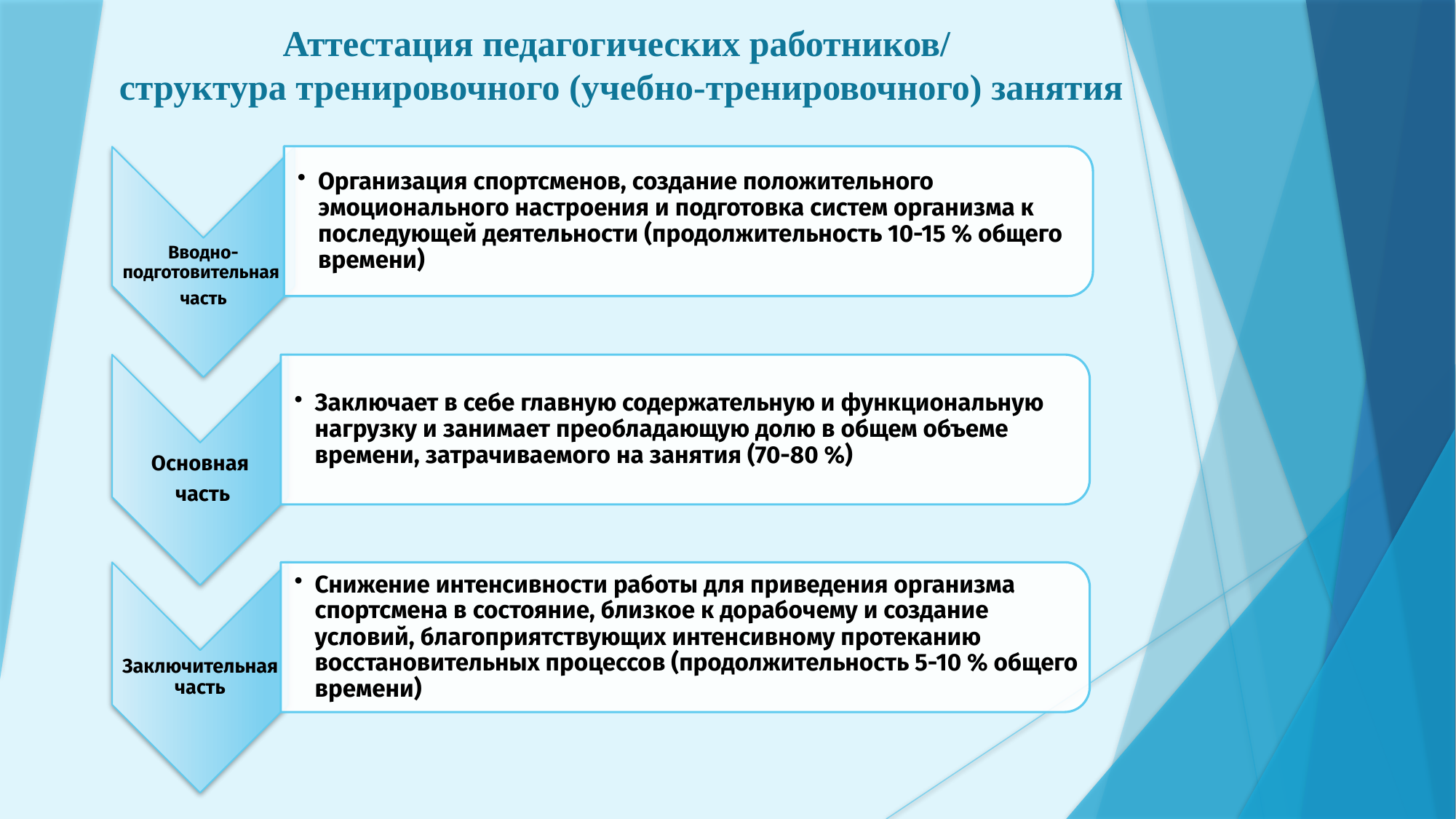

# Аттестация педагогических работников/ структура тренировочного (учебно-тренировочного) занятия

Вводно-подготовительная
часть
Организация спортсменов, создание положительного эмоционального настроения и подготовка систем организма к последующей деятельности (продолжительность 10-15 % общего времени)

Основная
 часть
Заключает в себе главную содержательную и функциональную нагрузку и занимает преобладающую долю в общем объеме времени, затрачиваемого на занятия (70-80 %)
Заключительная часть
Снижение интенсивности работы для приведения организма спортсмена в состояние, близкое к дорабочему и создание условий, благоприятствующих интенсивному протеканию восстановительных процессов (продолжительность 5-10 % общего времени)